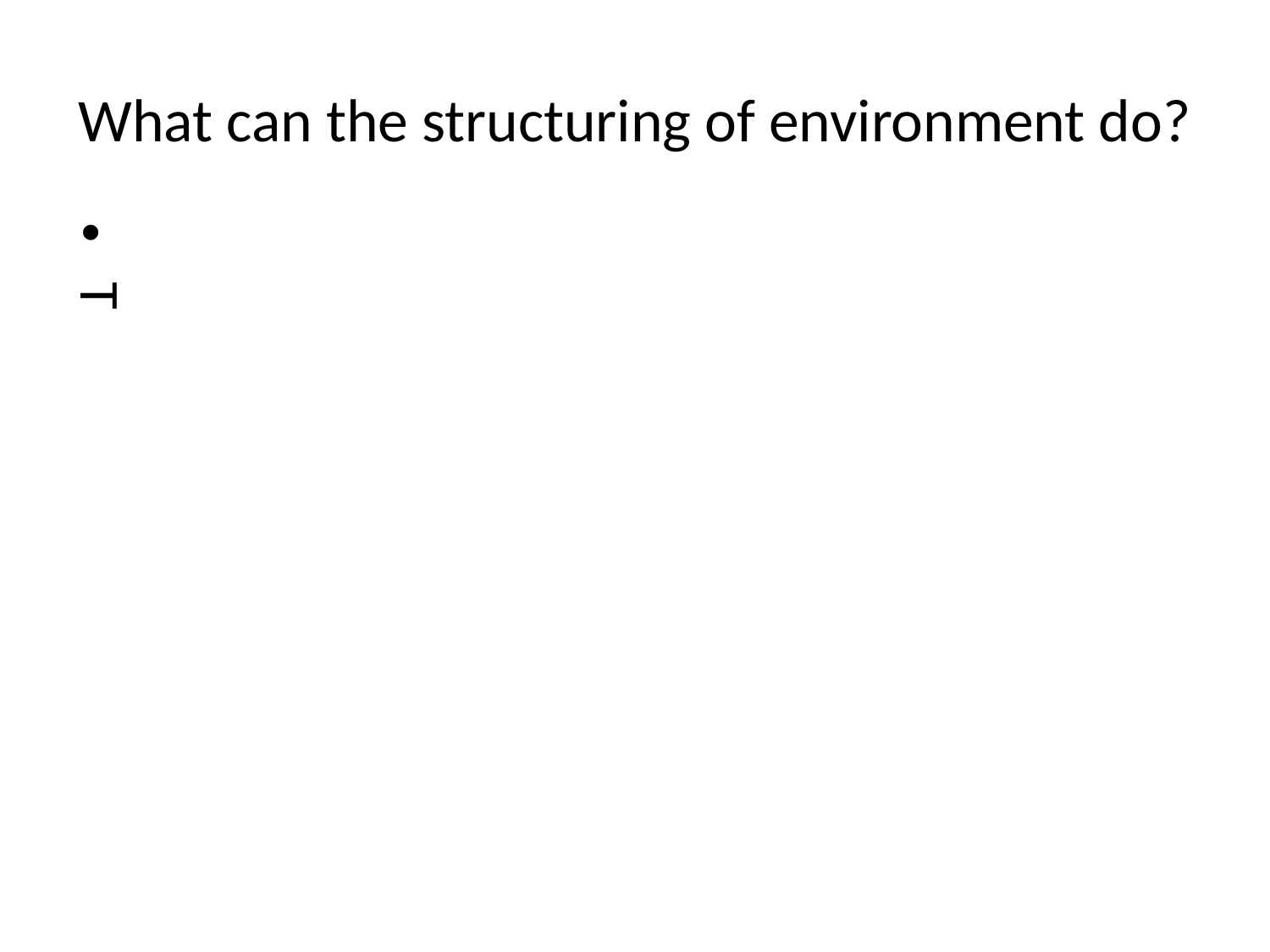

# What can the structuring of environment do?
T